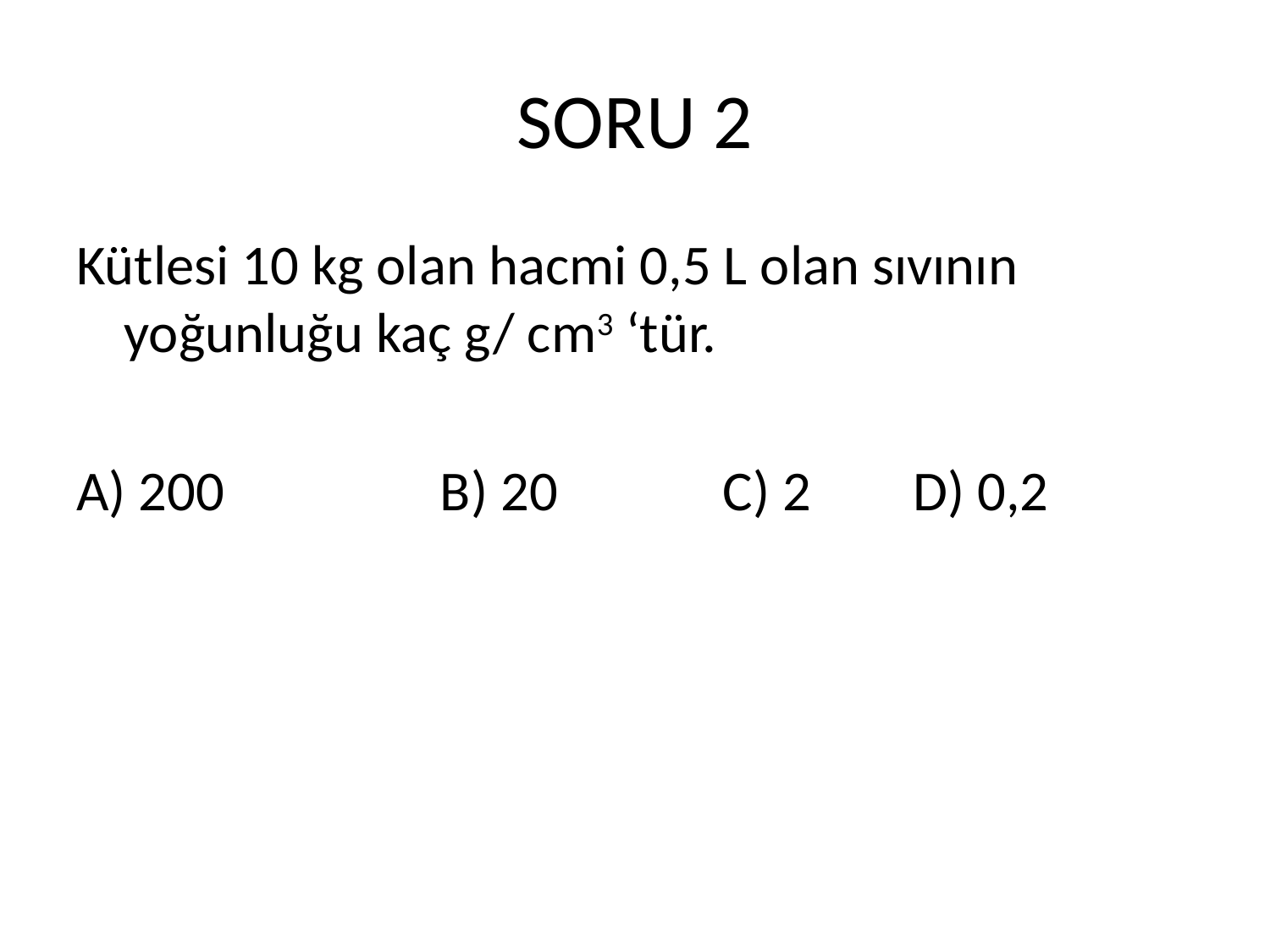

# SORU 2
Kütlesi 10 kg olan hacmi 0,5 L olan sıvının yoğunluğu kaç g/ cm3 ‘tür.

A) 200                 B) 20             C) 2        D) 0,2